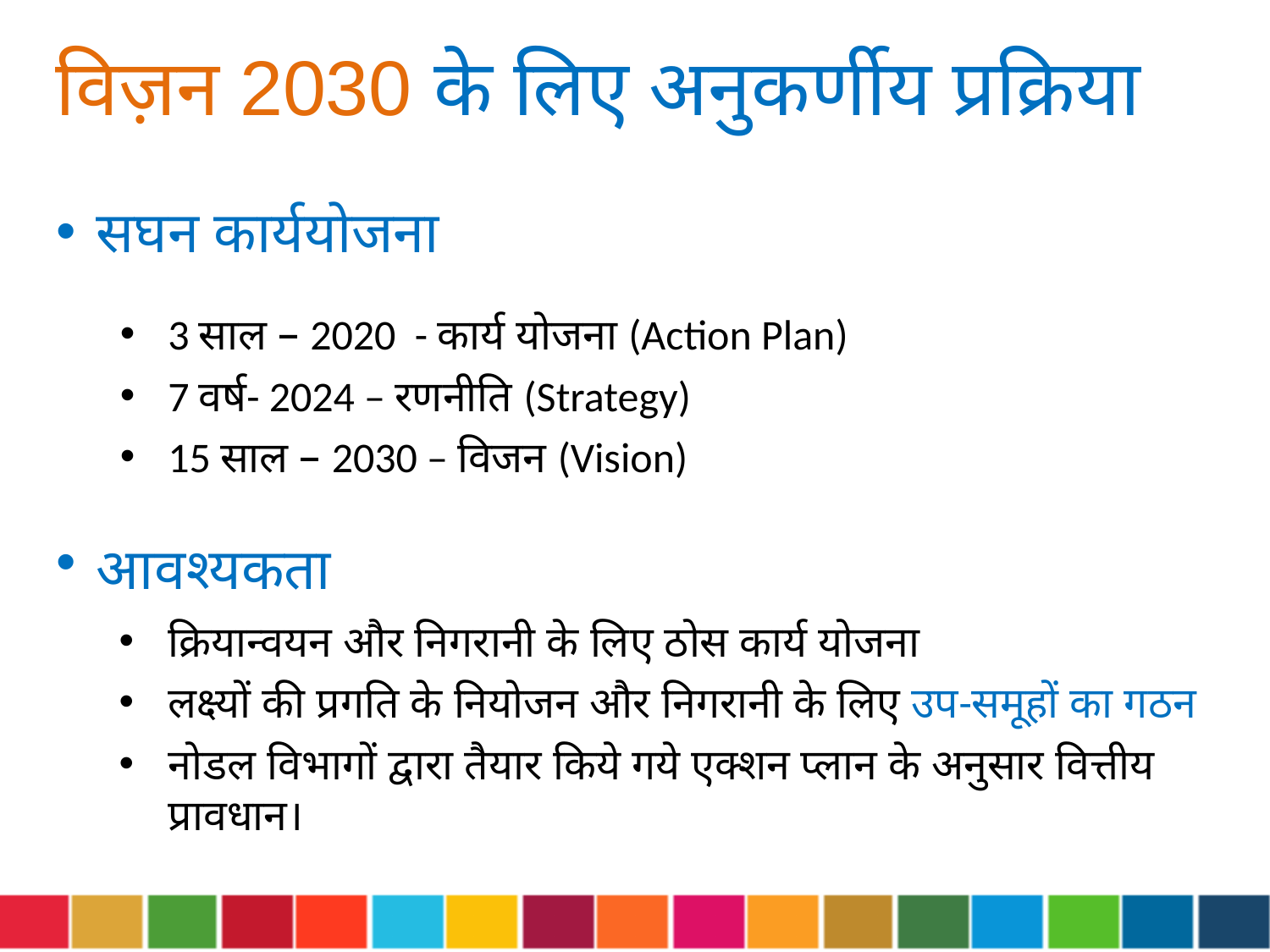

विज़न 2030 के लिए अनुकर्णीय प्रक्रिया
सघन कार्ययोजना

3 साल – 2020  - कार्य योजना (Action Plan)
7 वर्ष- 2024 – रणनीति (Strategy)
15 साल – 2030 – विजन (Vision)

आवश्यकता
क्रियान्वयन और निगरानी के लिए ठोस कार्य योजना
लक्ष्यों की प्रगति के नियोजन और निगरानी के लिए उप-समूहों का गठन
नोडल विभागों द्वारा तैयार किये गये एक्शन प्लान के अनुसार वित्तीय प्रावधान।